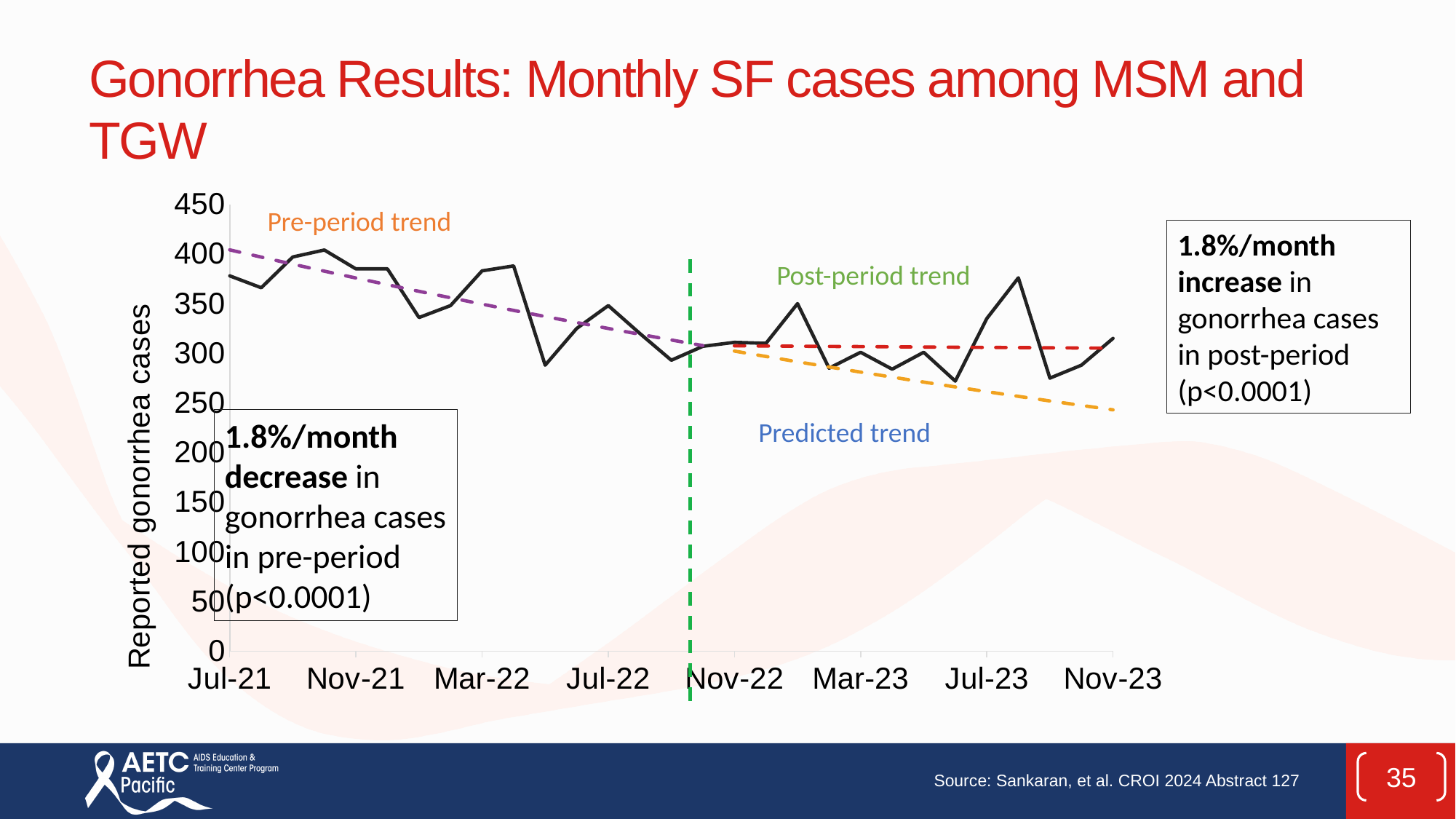

Gonorrhea Results: Monthly SF cases among MSM and TGW

### Chart

| Category | Observed | Pre-period fit | ARIMA projection | Post-period fit |
|---|---|---|---|---|
| 44378 | 378.0 | 404.1363 | None | None |
| 44409 | 366.0 | 396.8618 | None | None |
| 44440 | 397.0 | 389.7183 | None | None |
| 44470 | 404.0 | 382.7034 | None | None |
| 44501 | 385.0 | 375.8147 | None | None |
| 44531 | 385.0 | 369.05 | None | None |
| 44562 | 336.0 | 362.4071 | None | None |
| 44593 | 348.0 | 355.8837 | None | None |
| 44621 | 383.0 | 349.4778 | None | None |
| 44652 | 388.0 | 343.1872 | None | None |
| 44682 | 288.0 | 337.0098 | None | None |
| 44713 | 325.0 | 330.9436 | None | None |
| 44743 | 348.0 | 324.9866 | None | None |
| 44774 | 320.0 | 319.1369 | None | None |
| 44805 | 293.0 | 313.3924 | None | None |
| 44835 | 307.0 | 307.7513 | None | None |
| 44866 | 311.0 | None | 302.2118 | 307.4887 |
| 44896 | 310.0 | None | 296.7719 | 307.2912 |
| 44927 | 350.0 | None | 291.43 | 307.0938 |
| 44958 | 285.0 | None | 286.1843 | 306.8966 |
| 44986 | 301.0 | None | 281.033 | 306.6994 |
| 45017 | 284.0 | None | 275.9744 | 306.5025 |
| 45047 | 301.0 | None | 271.0068 | 306.3056 |
| 45078 | 272.0 | None | 266.1287 | 306.1089 |
| 45108 | 335.0 | None | 261.3383 | 305.9123 |
| 45139 | 376.0 | None | 256.6342 | 305.7158 |
| 45170 | 275.0 | None | 252.0148 | 305.5194 |
| 45200 | 288.0 | None | 247.4785 | 305.3232 |
| 45231 | 315.0 | None | 243.0239 | 305.1271 |
Pre-period trend
1.8%/month increase in gonorrhea cases in post-period (p<0.0001)
Post-period trend
1.8%/month decrease in gonorrhea cases in pre-period (p<0.0001)
Predicted trend
35
Source: Sankaran, et al. CROI 2024 Abstract 127